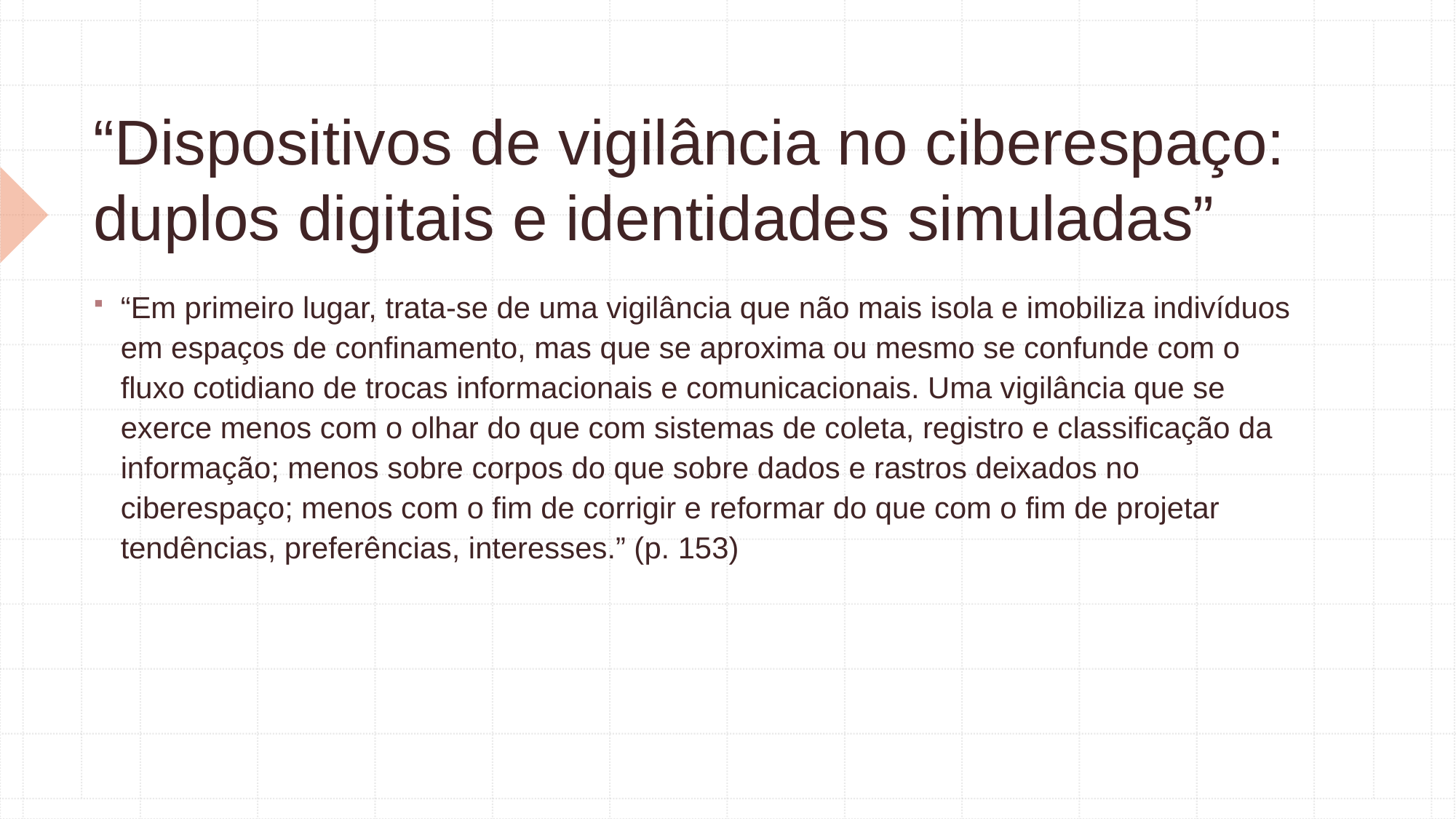

# “Dispositivos de vigilância no ciberespaço: duplos digitais e identidades simuladas”
“Em primeiro lugar, trata-se de uma vigilância que não mais isola e imobiliza indivíduos em espaços de confinamento, mas que se aproxima ou mesmo se confunde com o fluxo cotidiano de trocas informacionais e comunicacionais. Uma vigilância que se exerce menos com o olhar do que com sistemas de coleta, registro e classificação da informação; menos sobre corpos do que sobre dados e rastros deixados no ciberespaço; menos com o fim de corrigir e reformar do que com o fim de projetar tendências, preferências, interesses.” (p. 153)